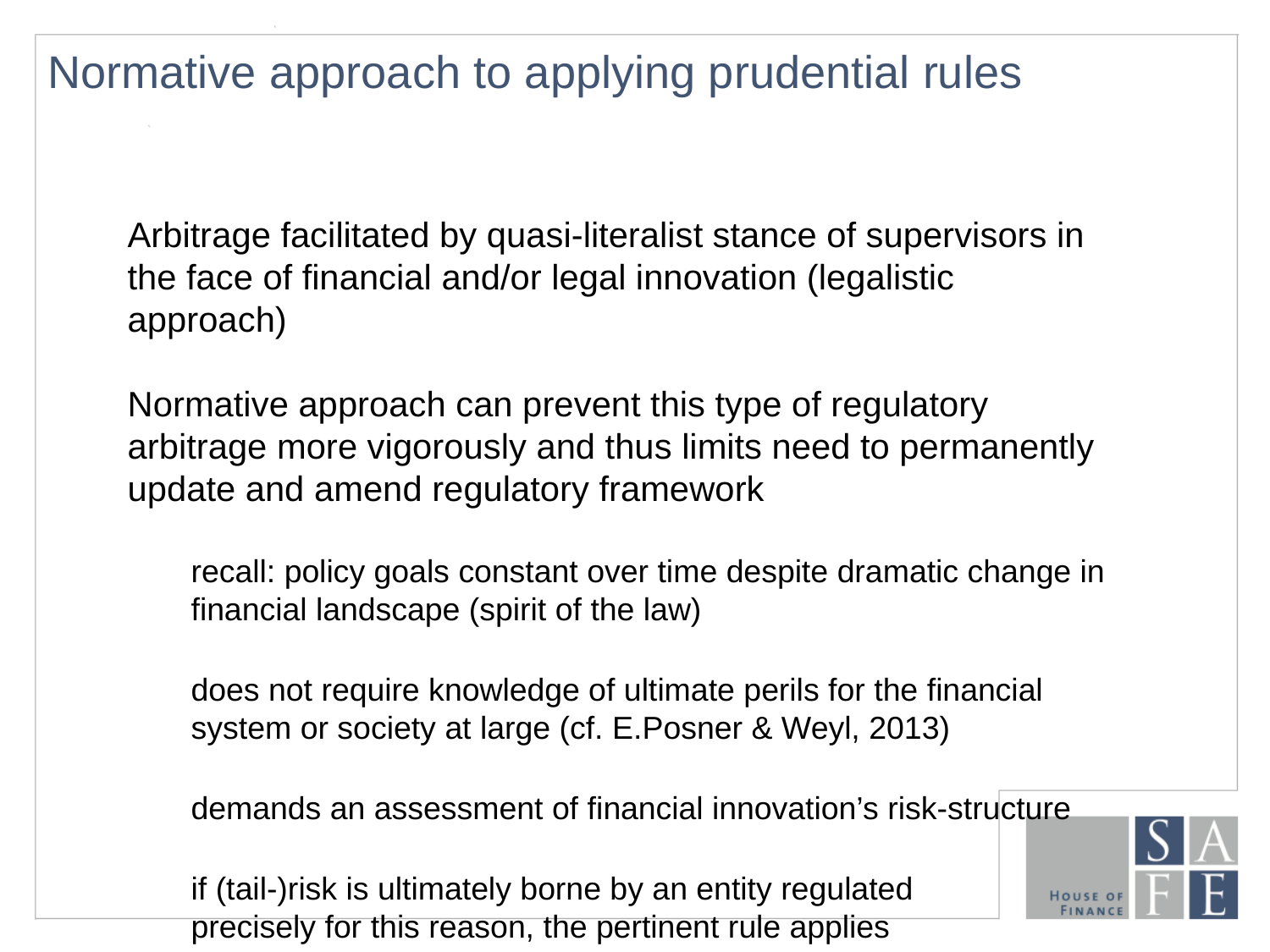

# Normative approach to applying prudential rules
Arbitrage facilitated by quasi-literalist stance of supervisors in the face of financial and/or legal innovation (legalistic approach)
Normative approach can prevent this type of regulatory arbitrage more vigorously and thus limits need to permanently update and amend regulatory framework
recall: policy goals constant over time despite dramatic change in financial landscape (spirit of the law)
does not require knowledge of ultimate perils for the financial system or society at large (cf. E.Posner & Weyl, 2013)
demands an assessment of financial innovation’s risk-structure
if (tail-)risk is ultimately borne by an entity regulated
precisely for this reason, the pertinent rule applies